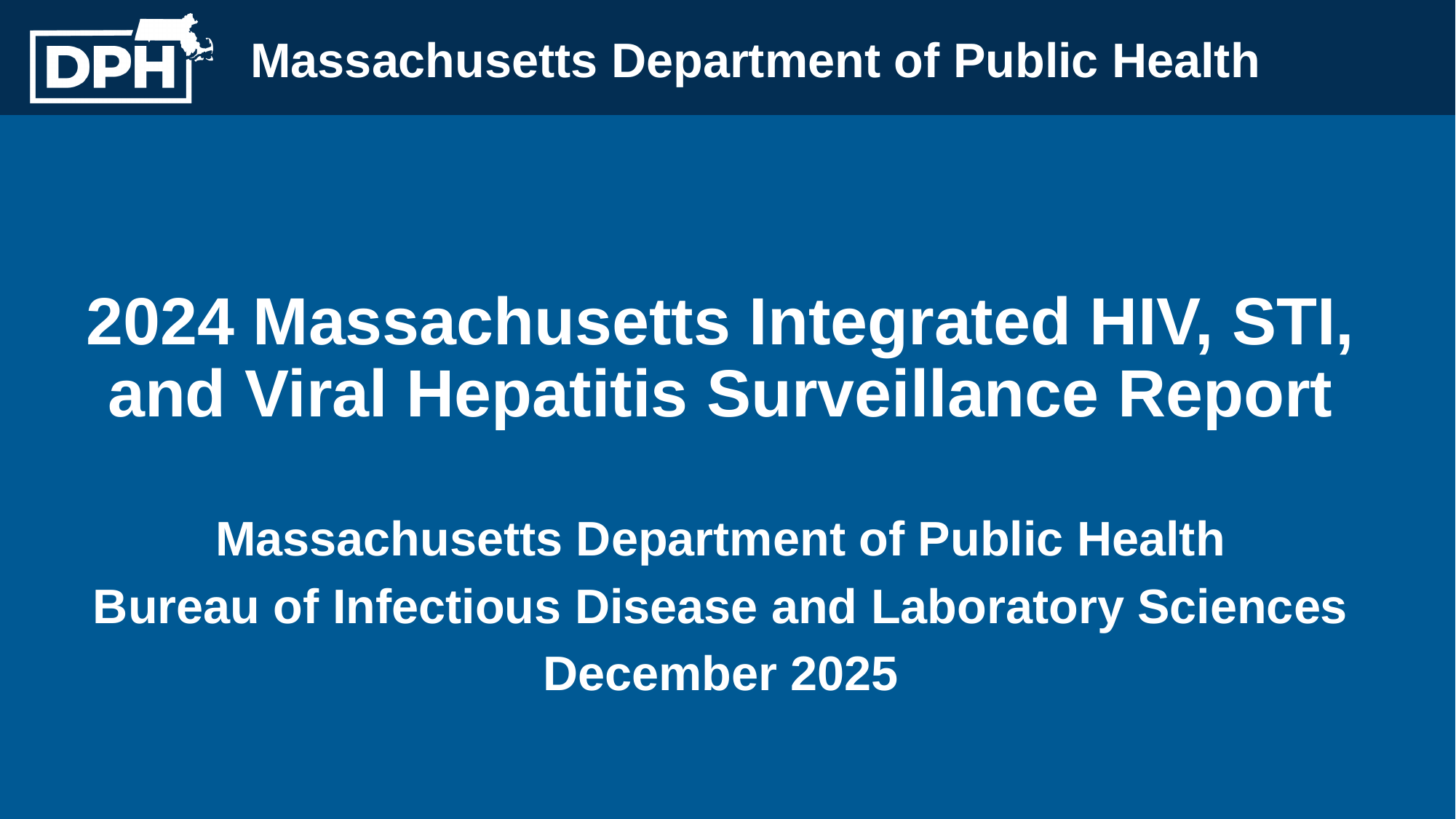

2024 Massachusetts Integrated HIV, STI, and Viral Hepatitis Surveillance Report

Massachusetts Department of Public Health
Bureau of Infectious Disease and Laboratory Sciences
December 2025